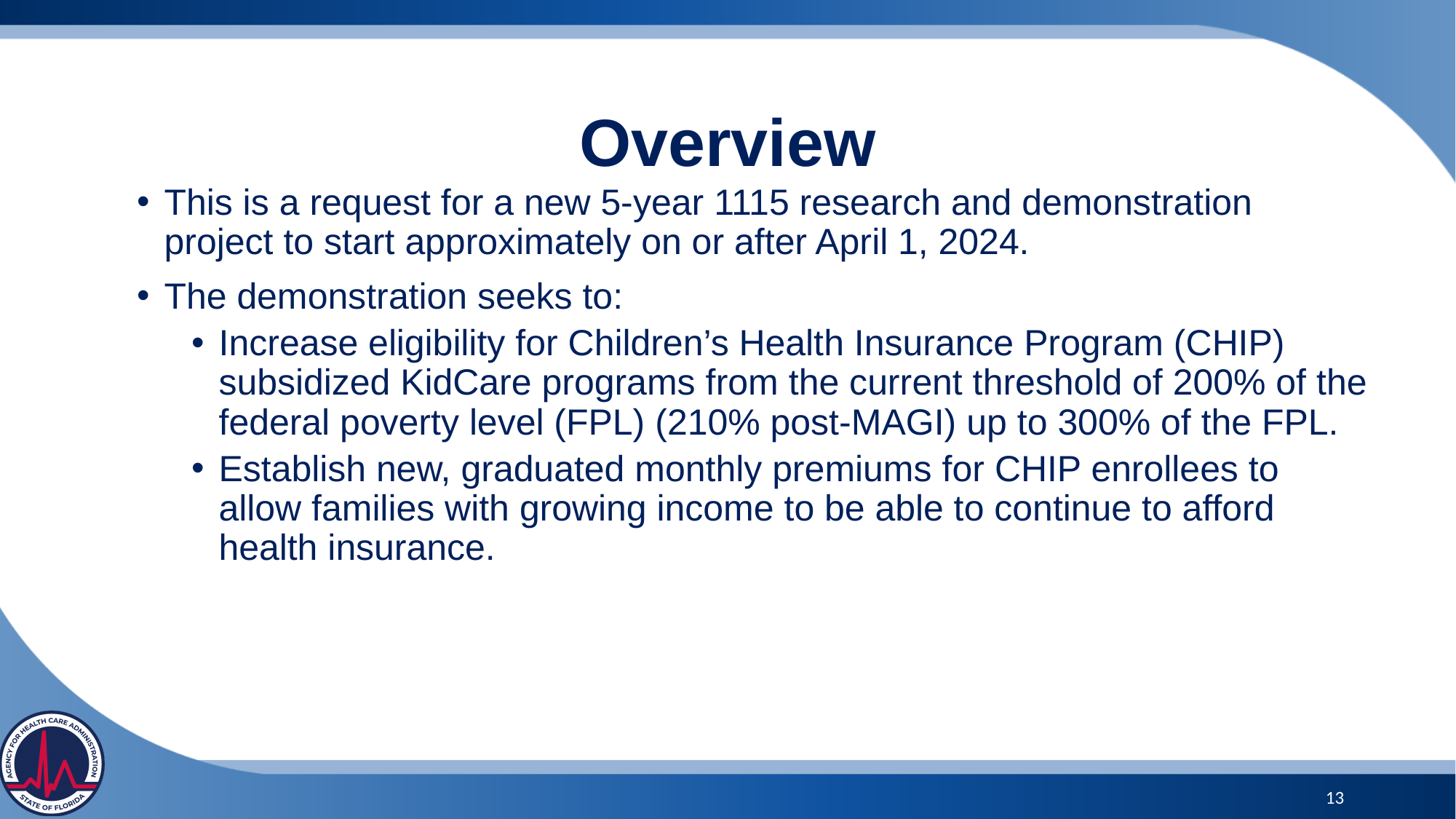

# Overview
This is a request for a new 5-year 1115 research and demonstration project to start approximately on or after April 1, 2024.
The demonstration seeks to:
Increase eligibility for Children’s Health Insurance Program (CHIP) subsidized KidCare programs from the current threshold of 200% of the federal poverty level (FPL) (210% post-MAGI) up to 300% of the FPL.
Establish new, graduated monthly premiums for CHIP enrollees to allow families with growing income to be able to continue to afford health insurance.
13